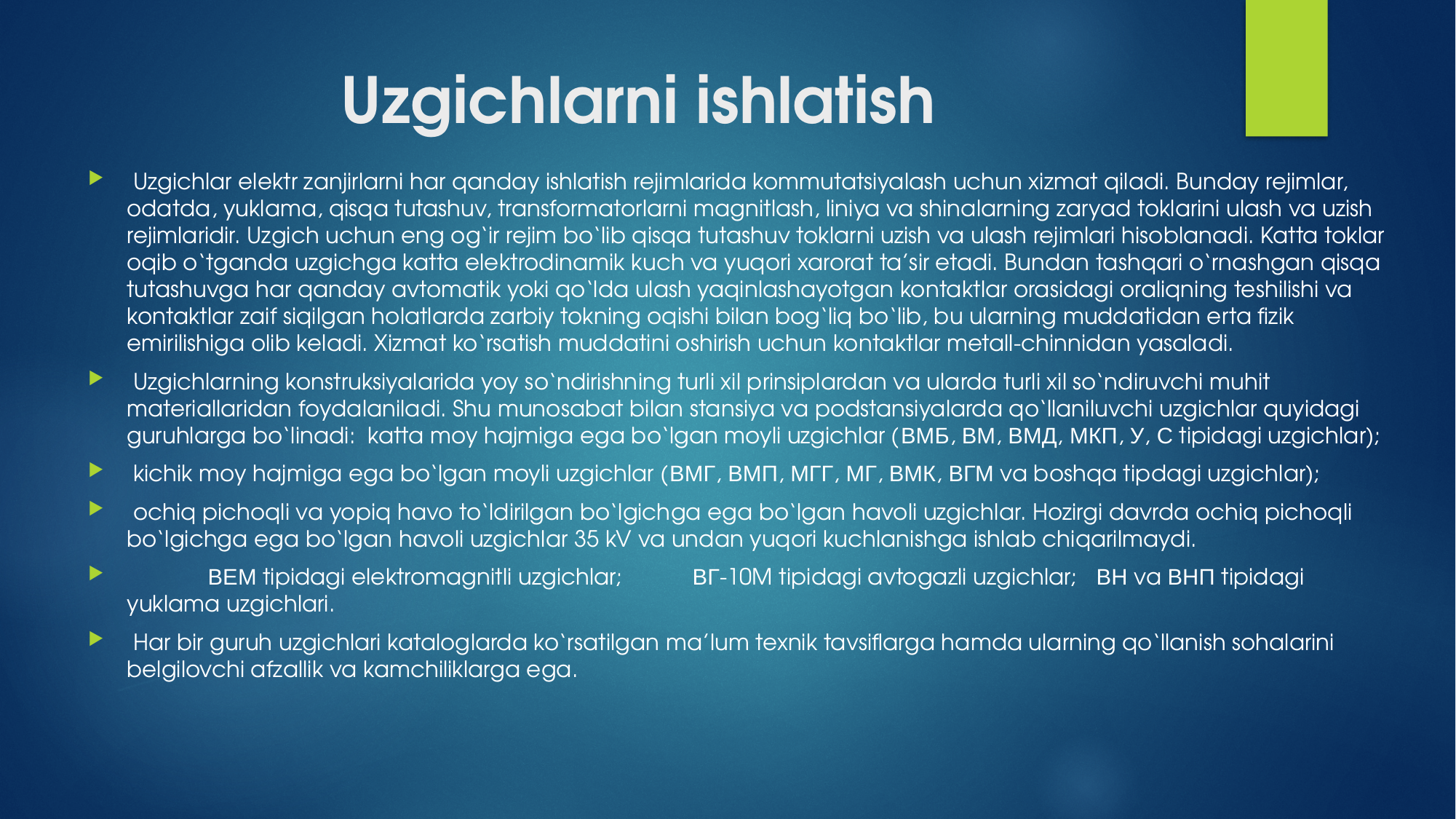

# Uzgichlarni ishlatish
 Uzgichlar elektr zanjirlarni har qanday ishlatish rejimlarida kommutatsiyalash uchun xizmat qiladi. Bunday rejimlar, odatda, yuklama, qisqa tutashuv, transformatorlarni magnitlash, liniya va shinalarning zaryad toklarini ulash va uzish rejimlaridir. Uzgich uchun eng og‘ir rejim bo‘lib qisqa tutashuv toklarni uzish va ulash rejimlari hisoblanadi. Katta toklar oqib o‘tganda uzgichga katta elektrodinamik kuch va yuqori xarorat ta’sir etadi. Bundan tashqari o‘rnashgan qisqa tutashuvga har qanday avtomatik yoki qo‘lda ulash yaqinlashayotgan kontaktlar orasidagi oraliqning teshilishi va kontaktlar zaif siqilgan holatlarda zarbiy tokning oqishi bilan bog‘liq bo‘lib, bu ularning muddatidan erta fizik emirilishiga olib keladi. Xizmat ko‘rsatish muddatini oshirish uchun kontaktlar metall-chinnidan yasaladi.
 Uzgichlarning konstruksiyalarida yoy so‘ndirishning turli xil prinsiplardan va ularda turli xil so‘ndiruvchi muhit materiallaridan foydalaniladi. Shu munosabat bilan stansiya va podstansiyalarda qo‘llaniluvchi uzgichlar quyidagi guruhlarga bo‘linadi:  katta moy hajmiga ega bo‘lgan moyli uzgichlar (ВМБ, ВМ, ВМД, МКП, У, С tipidagi uzgichlar);
 kichik moy hajmiga ega bo‘lgan moyli uzgichlar (ВМГ, ВМП, МГГ, МГ, ВМК, ВГМ va boshqa tipdagi uzgichlar);
 ochiq pichoqli va yopiq havo to‘ldirilgan bo‘lgichga ega bo‘lgan havoli uzgichlar. Hozirgi davrda ochiq pichoqli bo‘lgichga ega bo‘lgan havoli uzgichlar 35 kV va undan yuqori kuchlanishga ishlab chiqarilmaydi.
 	ВЕМ tipidagi elektromagnitli uzgichlar;  	ВГ-10M tipidagi avtogazli uzgichlar;  	ВН va ВНП tipidagi yuklama uzgichlari.
 Har bir guruh uzgichlari kataloglarda ko‘rsatilgan ma’lum texnik tavsiflarga hamda ularning qo‘llanish sohalarini belgilovchi afzallik va kamchiliklarga ega.